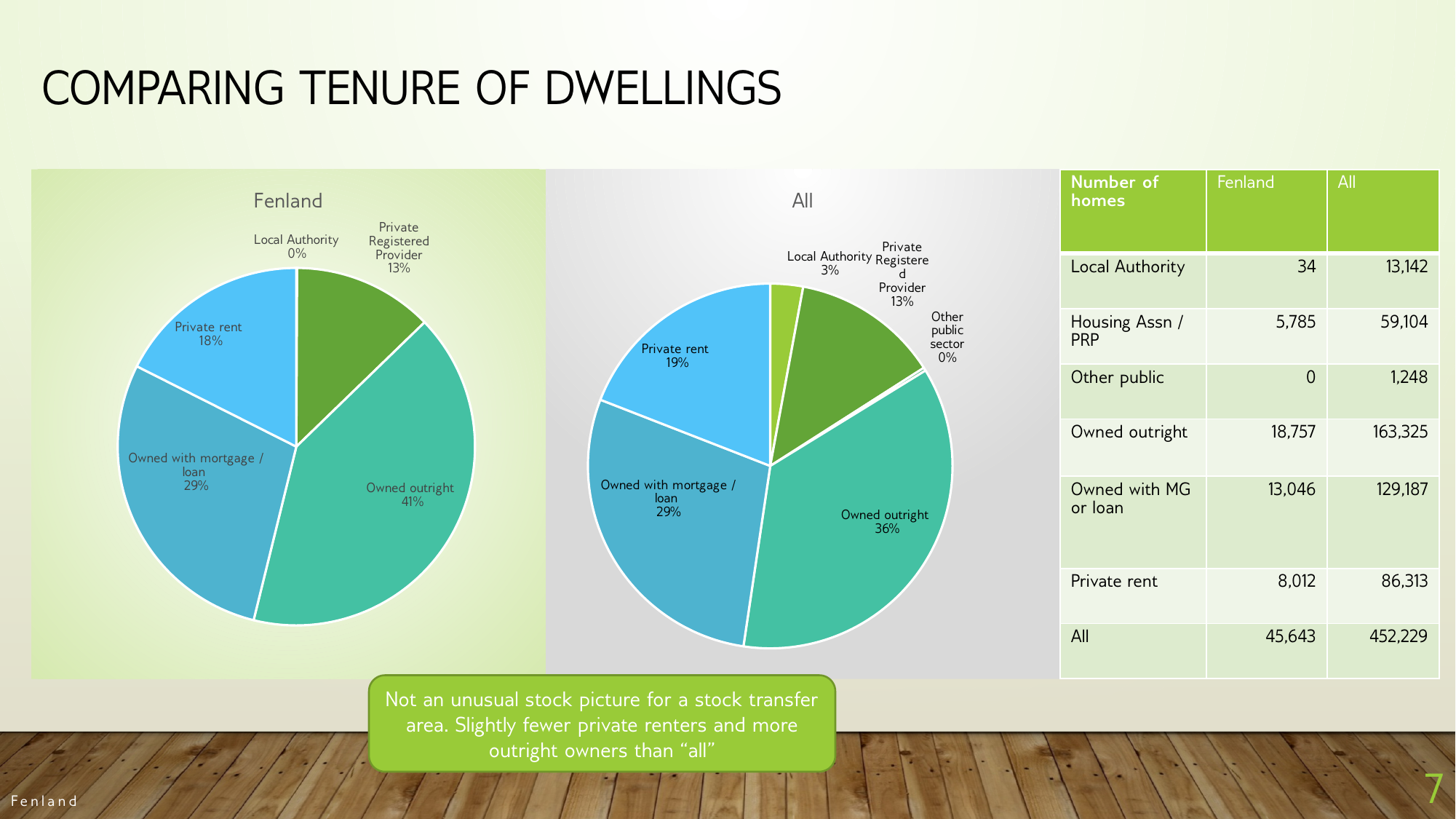

Comparing TENURE OF DWELLINGS

### Chart:

| Category | Fenland |
|---|---|
| Local Authority | 34.0 |
| Private Registered Provider | 5785.0 |
| Other public sector | 0.0 |
| Owned outright  | 18757.0 |
| Owned with mortgage / loan  | 13046.0 |
| Private rent  | 8021.0 |

### Chart:

| Category | All |
|---|---|
| Local Authority | 13142.0 |
| Private Registered Provider | 59014.0 |
| Other public sector | 1248.0 |
| Owned outright  | 163325.0 |
| Owned with mortgage / loan  | 129187.0 |
| Private rent  | 86313.0 |
| Number of homes | Fenland | All |
| --- | --- | --- |
| Local Authority | 34 | 13,142 |
| Housing Assn / PRP | 5,785 | 59,104 |
| Other public | 0 | 1,248 |
| Owned outright | 18,757 | 163,325 |
| Owned with MG or loan | 13,046 | 129,187 |
| Private rent | 8,012 | 86,313 |
| All | 45,643 | 452,229 |
Not an unusual stock picture for a stock transfer area. Slightly fewer private renters and more outright owners than “all”
7
Fenland